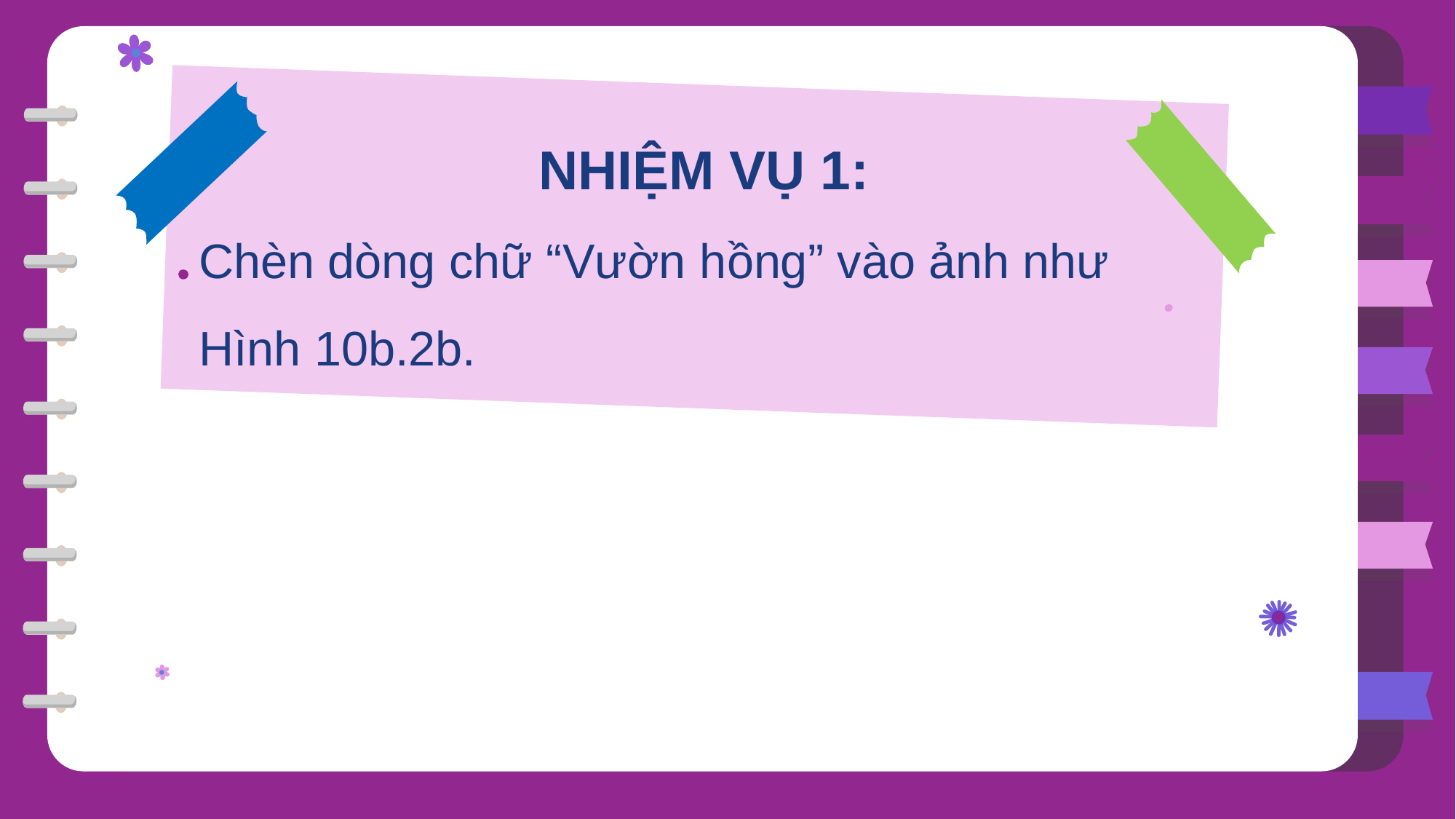

NHIỆM VỤ 1:
Chèn dòng chữ “Vườn hồng” vào ảnh như Hình 10b.2b.